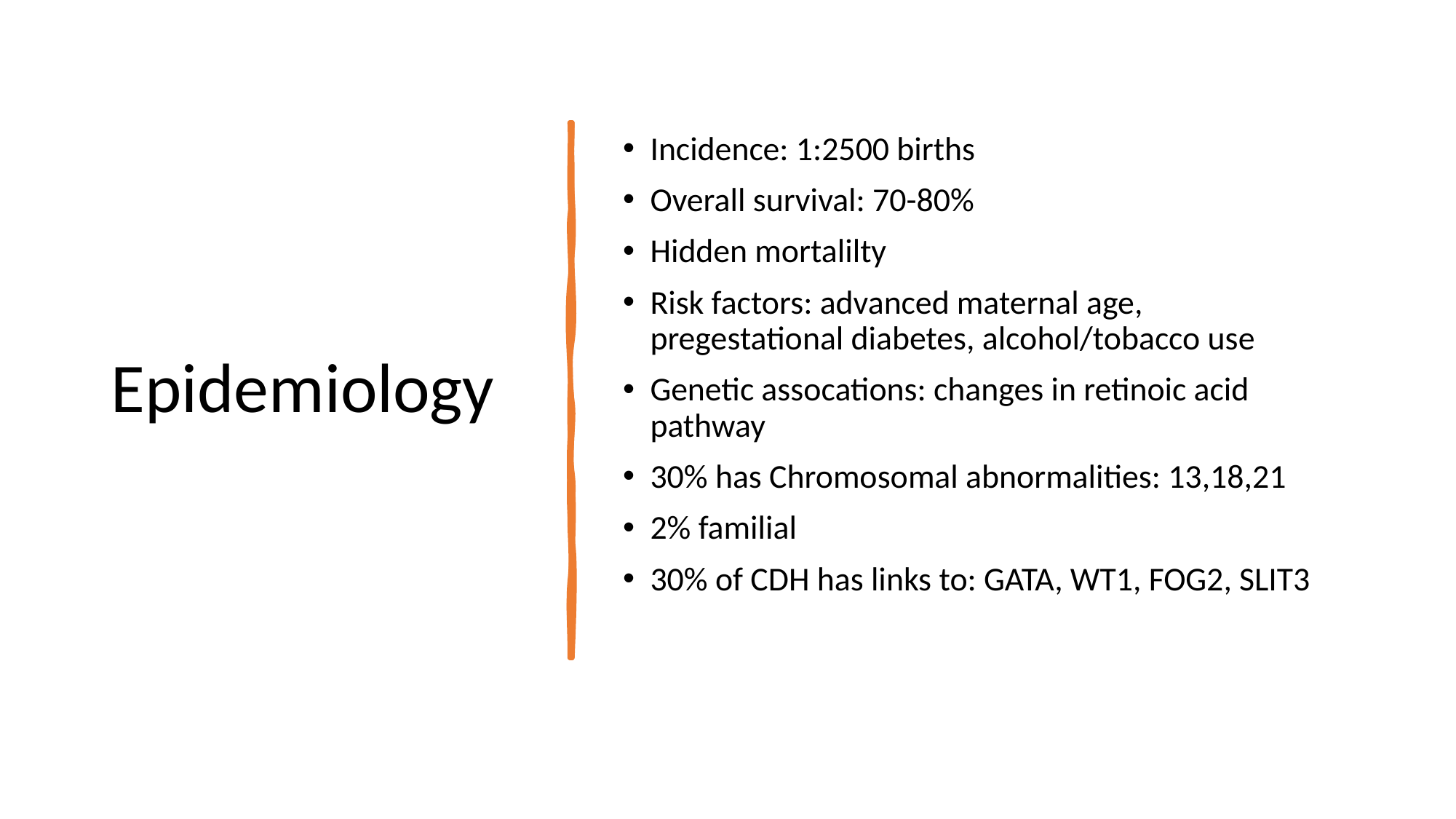

# Epidemiology
Incidence: 1:2500 births
Overall survival: 70-80%
Hidden mortalilty
Risk factors: advanced maternal age, pregestational diabetes, alcohol/tobacco use
Genetic assocations: changes in retinoic acid pathway
30% has Chromosomal abnormalities: 13,18,21
2% familial
30% of CDH has links to: GATA, WT1, FOG2, SLIT3